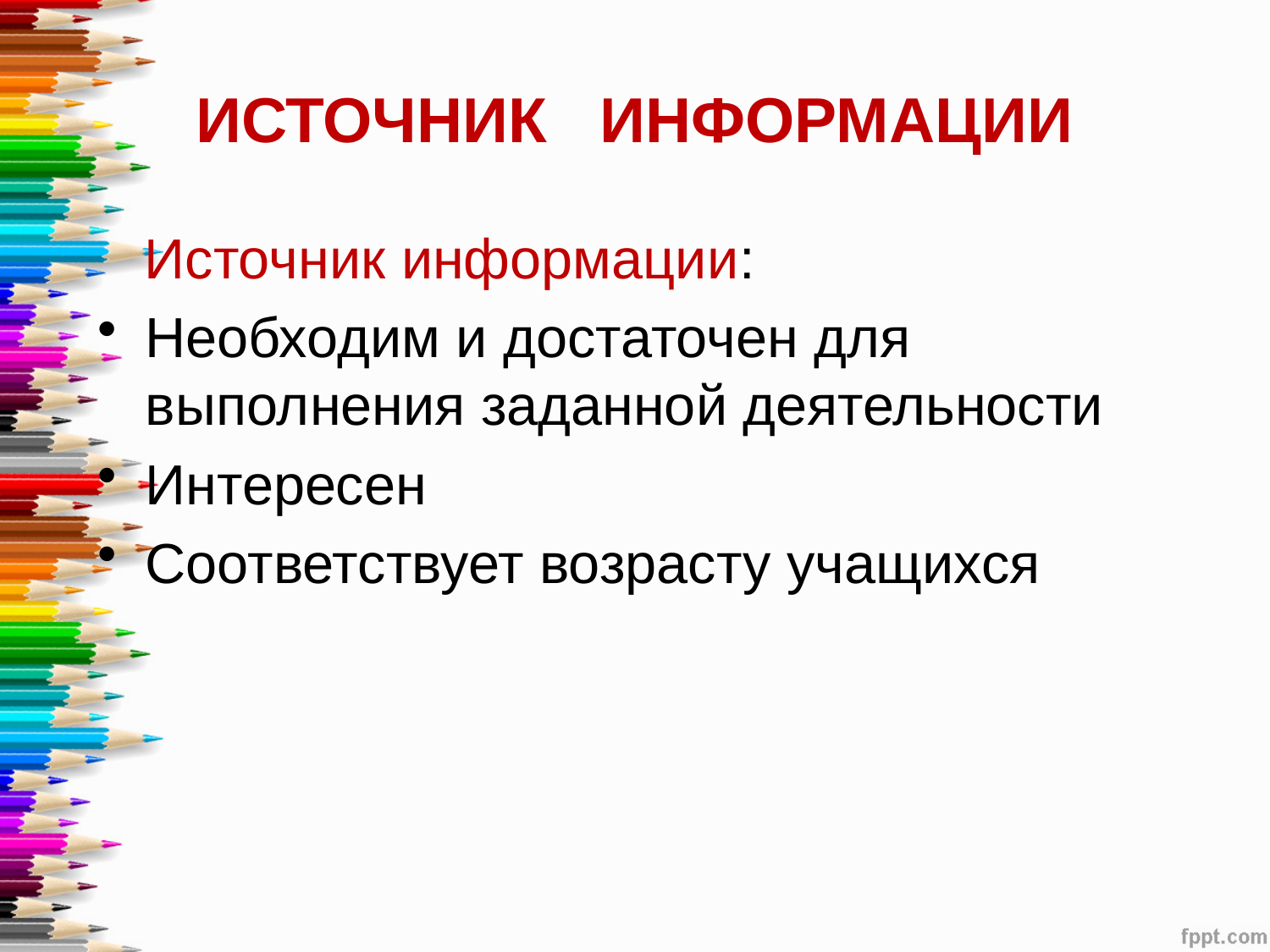

# ИСТОЧНИК   ИНФОРМАЦИИ
   Источник информации:
Необходим и достаточен для выполнения заданной деятельности
Интересен
Соответствует возрасту учащихся